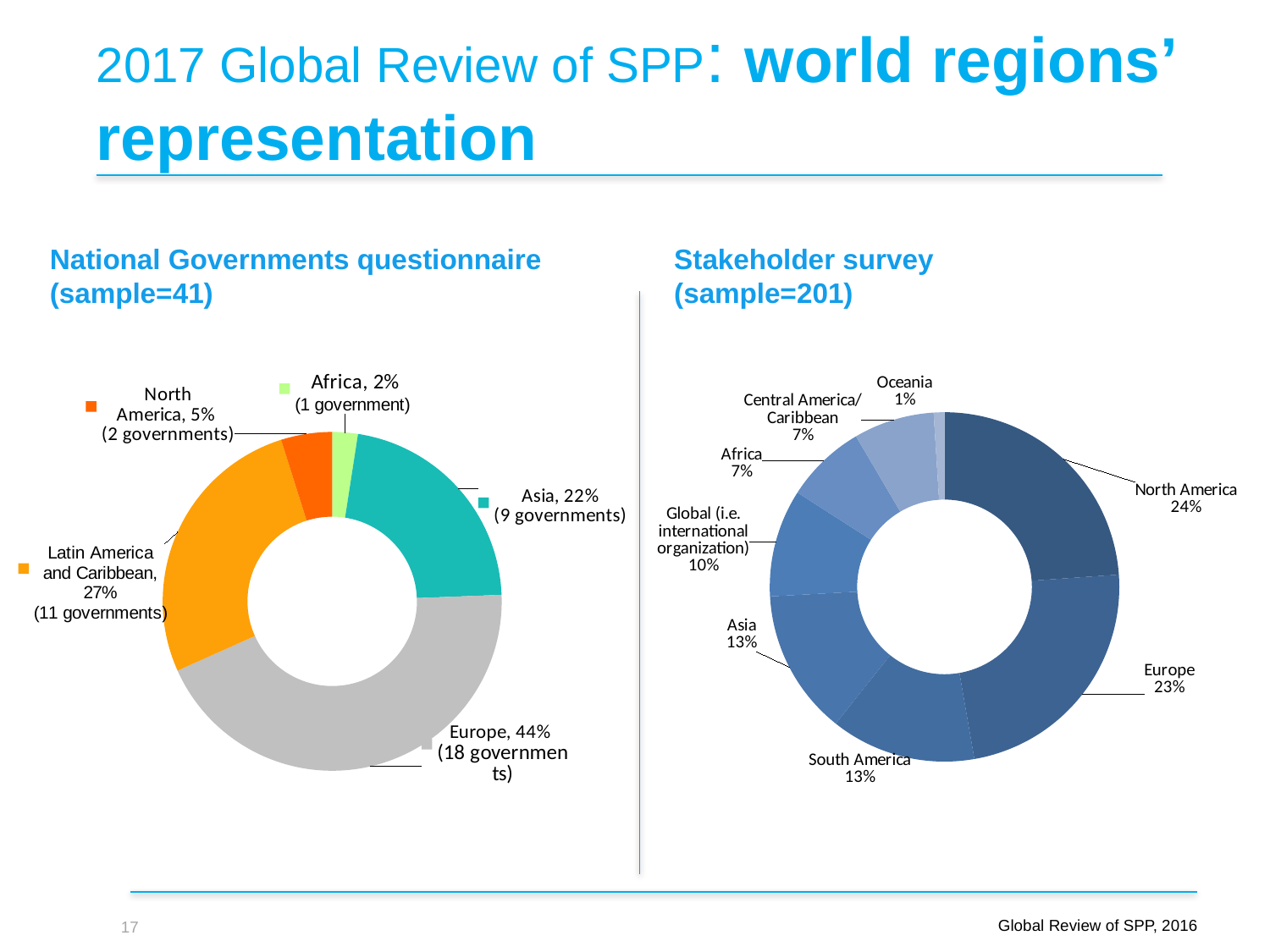

2017 Global Review of SPP: world regions’ representation
Stakeholder survey
(sample=201)
National Governments questionnaire (sample=41)

### Chart

| Category |  |
|---|---|
| North America | 48.0 |
| Europe | 47.0 |
| South America | 27.0 |
| Asia | 27.0 |
| Global (i.e. international organization) | 20.0 |
| Africa | 15.0 |
| Central America/ Caribbean | 15.0 |
| Oceania | 2.0 |
| Middle East | 0.0 |

### Chart

| Category | Nº countries replayed |
|---|---|
| Africa | 1.0 |
| Asia | 9.0 |
| Europe | 18.0 |
| Latin America & Caribean | 11.0 |
| Northern America | 2.0 |
17
Global Review of SPP, 2016